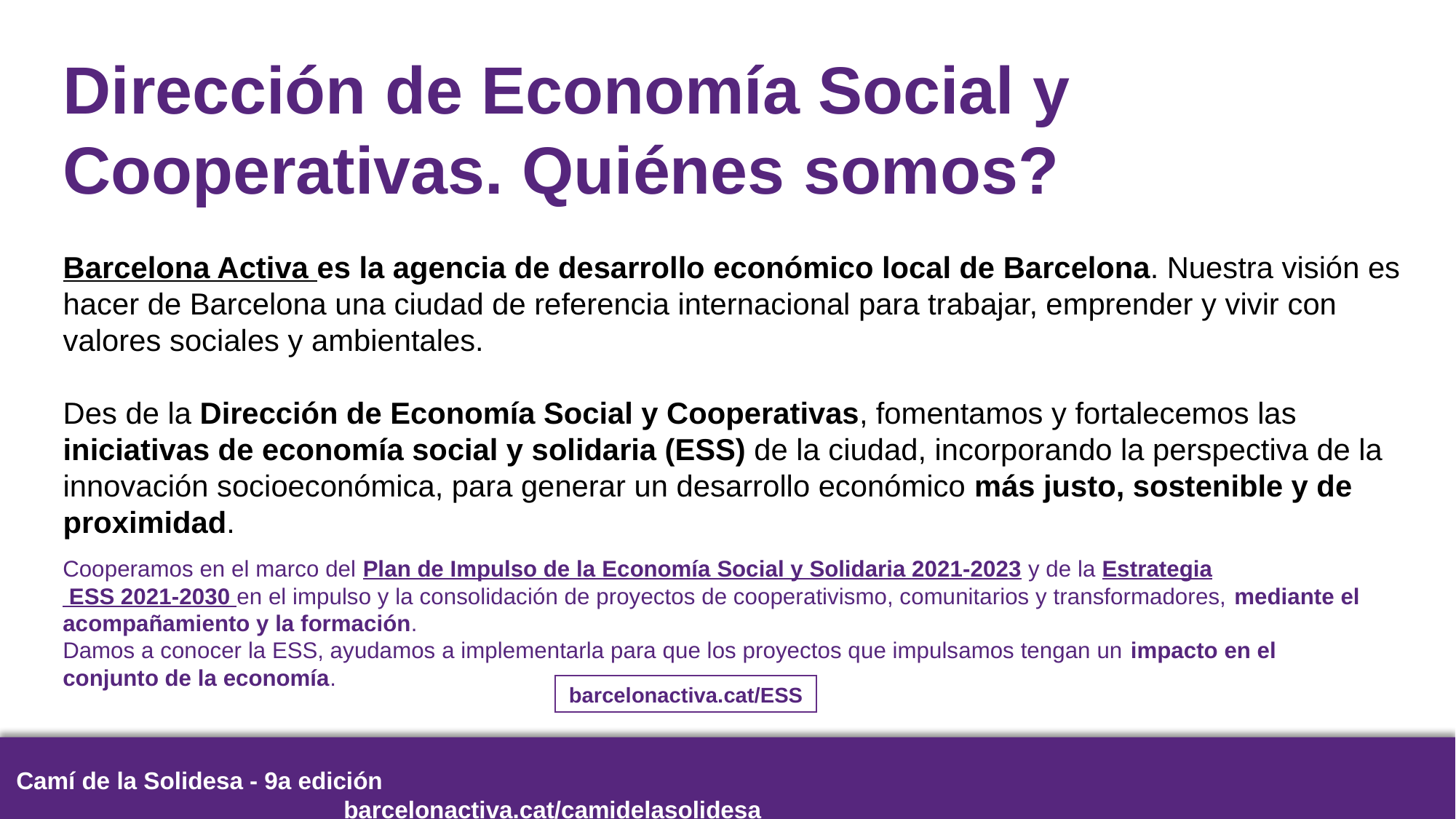

Dirección de Economía Social y Cooperativas. Quiénes somos?

Barcelona Activa es la agencia de desarrollo económico local de Barcelona. Nuestra visión es hacer de Barcelona una ciudad de referencia internacional para trabajar, emprender y vivir con valores sociales y ambientales.

Des de la Dirección de Economía Social y Cooperativas, fomentamos y fortalecemos las iniciativas de economía social y solidaria (ESS) de la ciudad, incorporando la perspectiva de la innovación socioeconómica, para generar un desarrollo económico más justo, sostenible y de proximidad.

Cooperamos en el marco del Plan de Impulso de la Economía Social y Solidaria 2021-2023 y de la Estrategia ESS 2021-2030 en el impulso y la consolidación de proyectos de cooperativismo, comunitarios y transformadores, mediante el acompañamiento y la formación.
Damos a conocer la ESS, ayudamos a implementarla para que los proyectos que impulsamos tengan un impacto en el conjunto de la economía.
barcelonactiva.cat/ESS
Camí de la Solidesa - 9a edición  												barcelonactiva.cat/camidelasolidesa